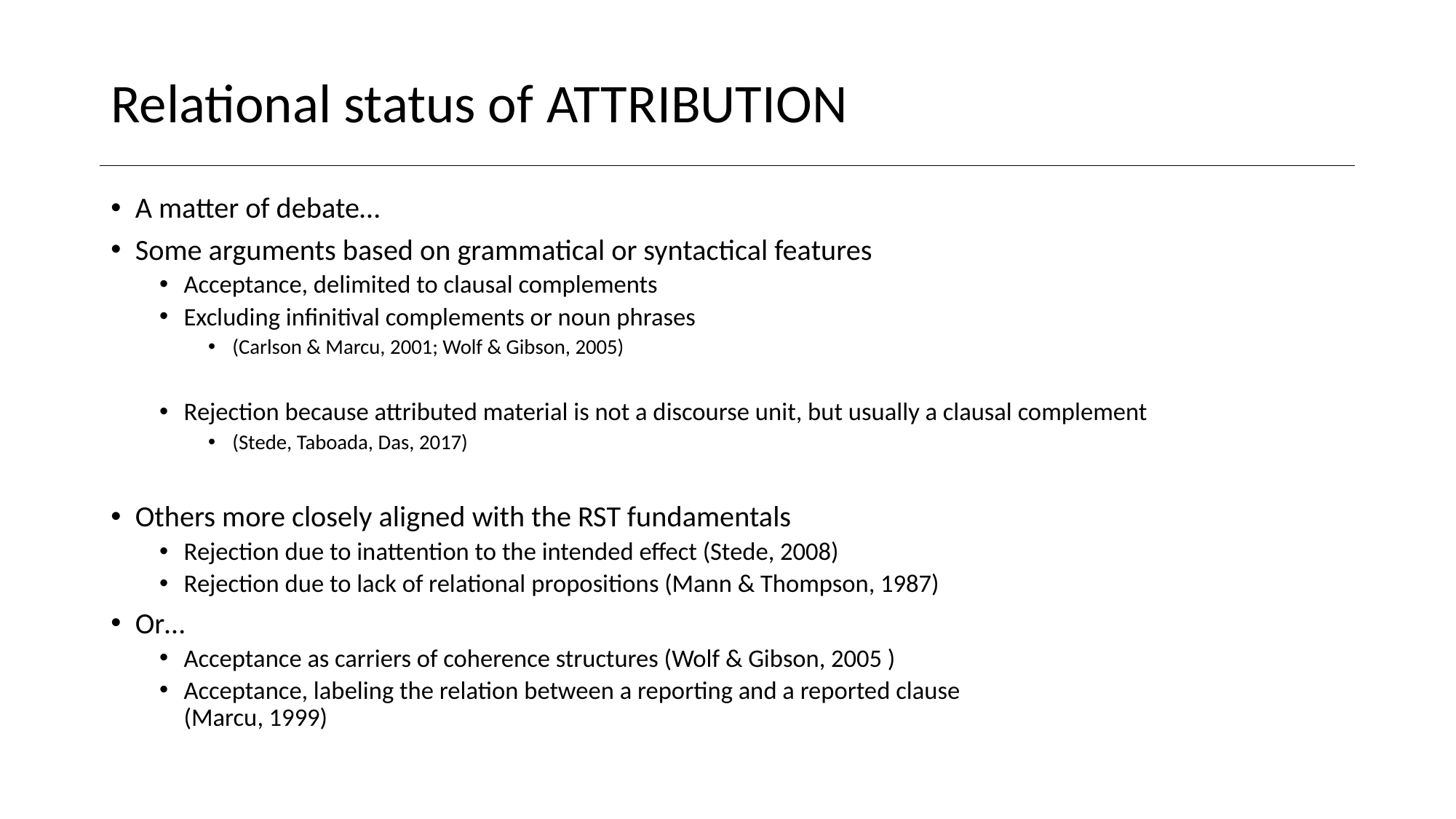

# Relational status of Attribution
A matter of debate…
Some arguments based on grammatical or syntactical features
Acceptance, delimited to clausal complements
Excluding infinitival complements or noun phrases
(Carlson & Marcu, 2001; Wolf & Gibson, 2005)

Rejection because attributed material is not a discourse unit, but usually a clausal complement
(Stede, Taboada, Das, 2017)

Others more closely aligned with the RST fundamentals
Rejection due to inattention to the intended effect (Stede, 2008)
Rejection due to lack of relational propositions (Mann & Thompson, 1987)
Or…
Acceptance as carriers of coherence structures (Wolf & Gibson, 2005 )
Acceptance, labeling the relation between a reporting and a reported clause
(Marcu, 1999)